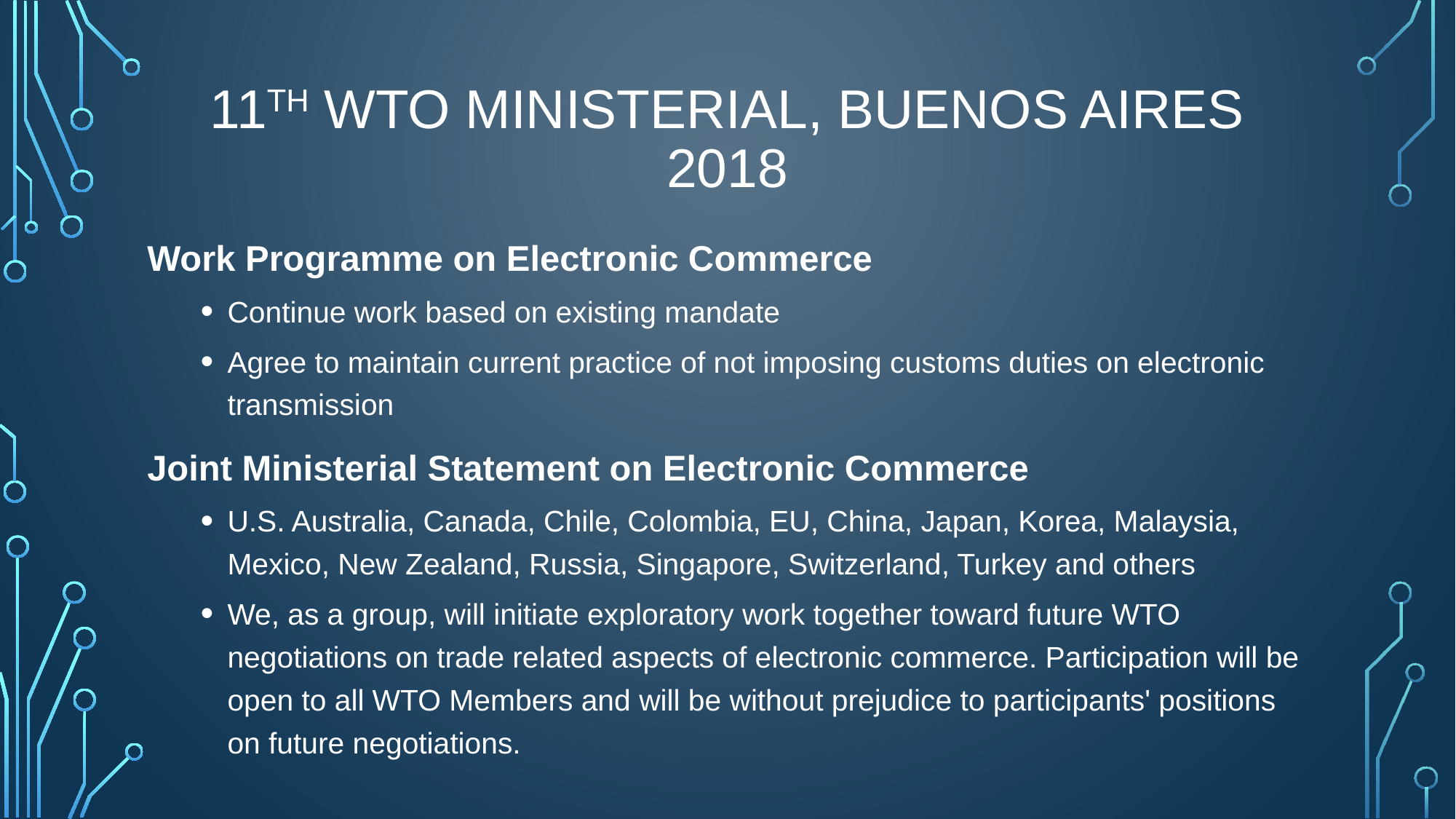

# 11th Wto ministerial, Buenos Aires 2018
Work Programme on Electronic Commerce
Continue work based on existing mandate
Agree to maintain current practice of not imposing customs duties on electronic transmission
Joint Ministerial Statement on Electronic Commerce
U.S. Australia, Canada, Chile, Colombia, EU, China, Japan, Korea, Malaysia, Mexico, New Zealand, Russia, Singapore, Switzerland, Turkey and others
We, as a group, will initiate exploratory work together toward future WTO negotiations on trade related aspects of electronic commerce. Participation will be open to all WTO Members and will be without prejudice to participants' positions on future negotiations.